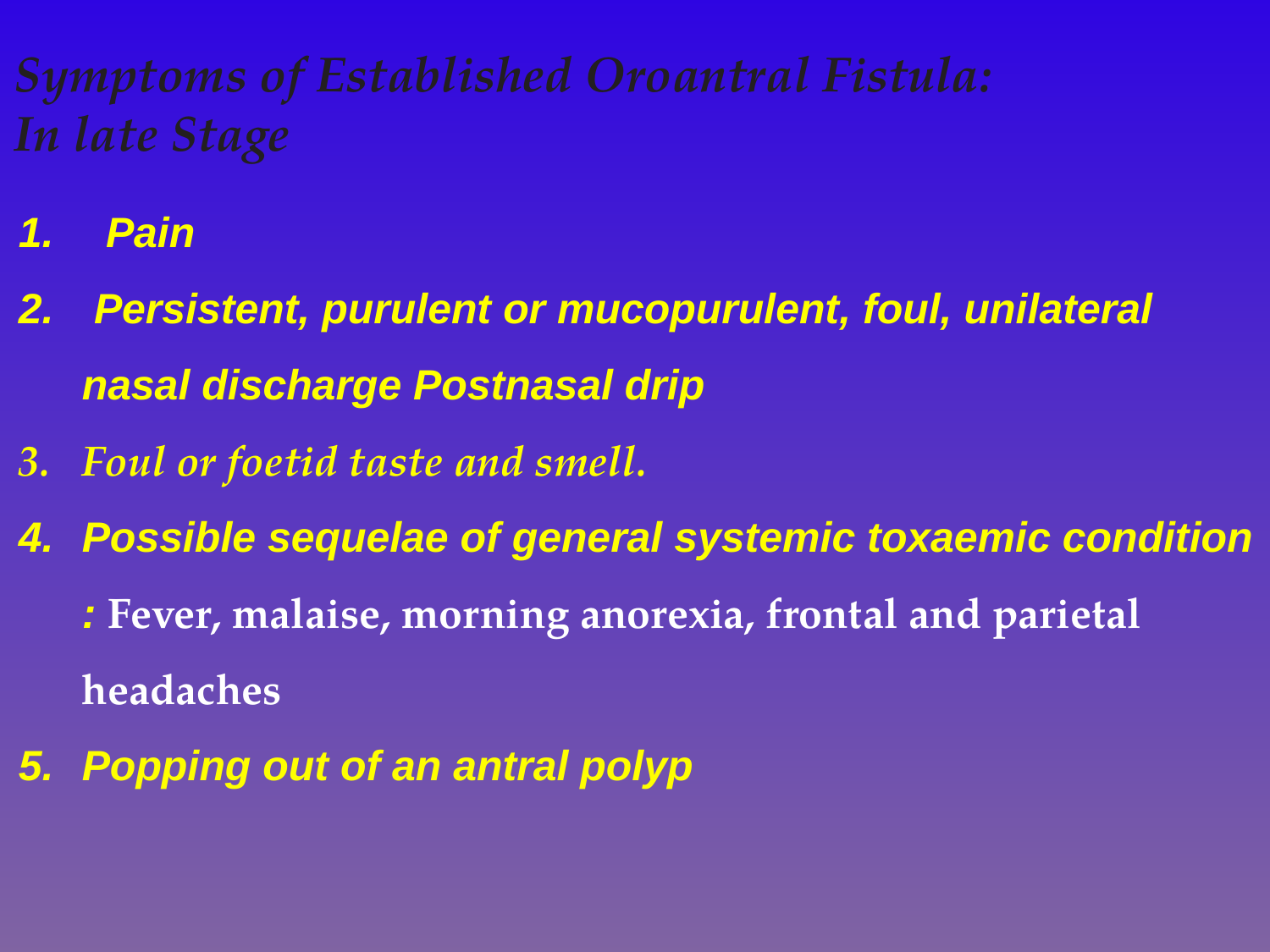

Symptoms of Established Oroantral Fistula:
In late Stage
  Pain
 Persistent, purulent or mucopurulent, foul, unilateral nasal discharge Postnasal drip
Foul or foetid taste and smell.
Possible sequelae of general systemic toxaemic condition : Fever, malaise, morning anorexia, frontal and parietal headaches
Popping out of an antral polyp